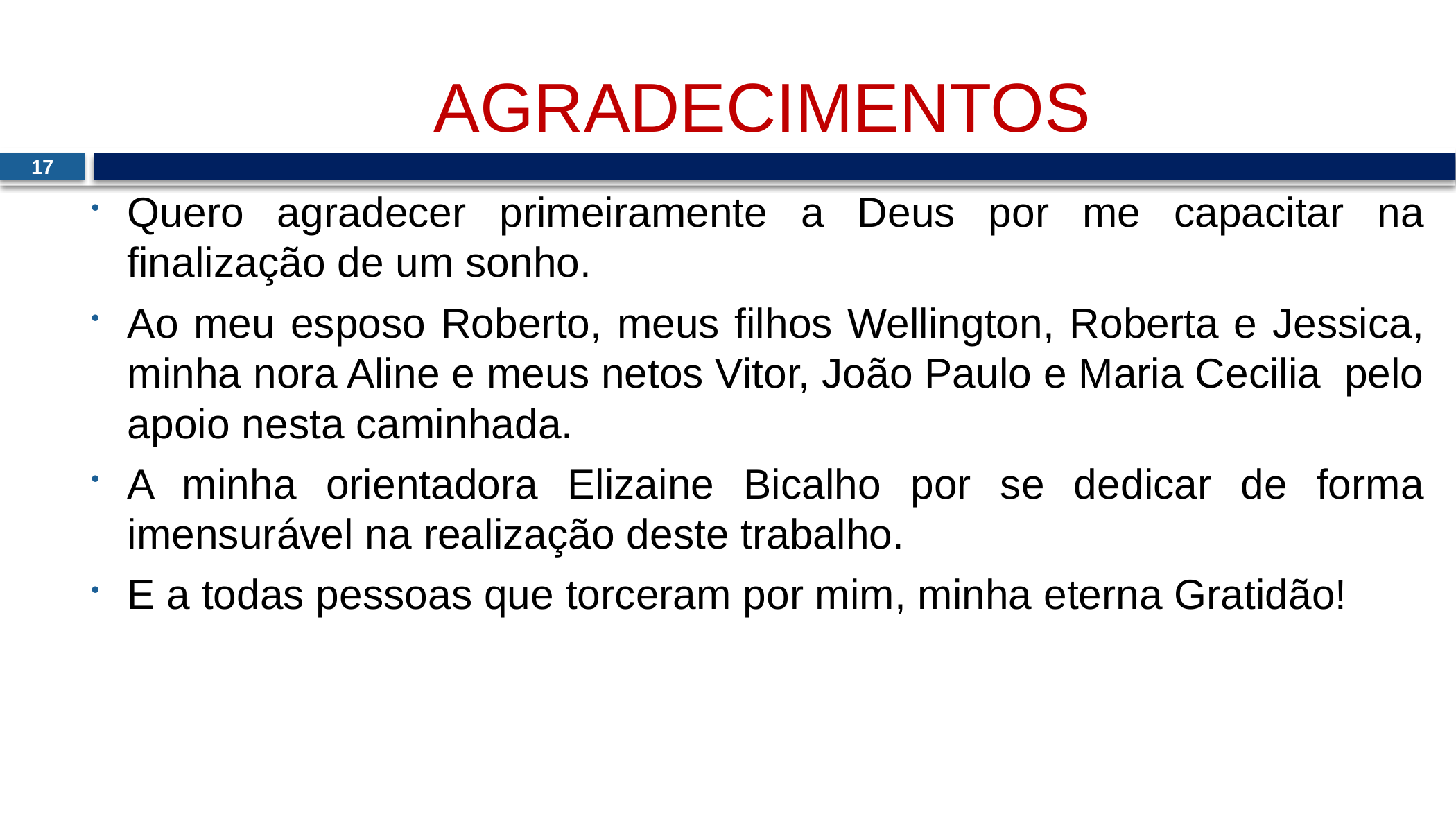

# AGRADECIMENTOS
17
Quero agradecer primeiramente a Deus por me capacitar na finalização de um sonho.
Ao meu esposo Roberto, meus filhos Wellington, Roberta e Jessica, minha nora Aline e meus netos Vitor, João Paulo e Maria Cecilia  pelo apoio nesta caminhada.
A minha orientadora Elizaine Bicalho por se dedicar de forma imensurável na realização deste trabalho.
E a todas pessoas que torceram por mim, minha eterna Gratidão!